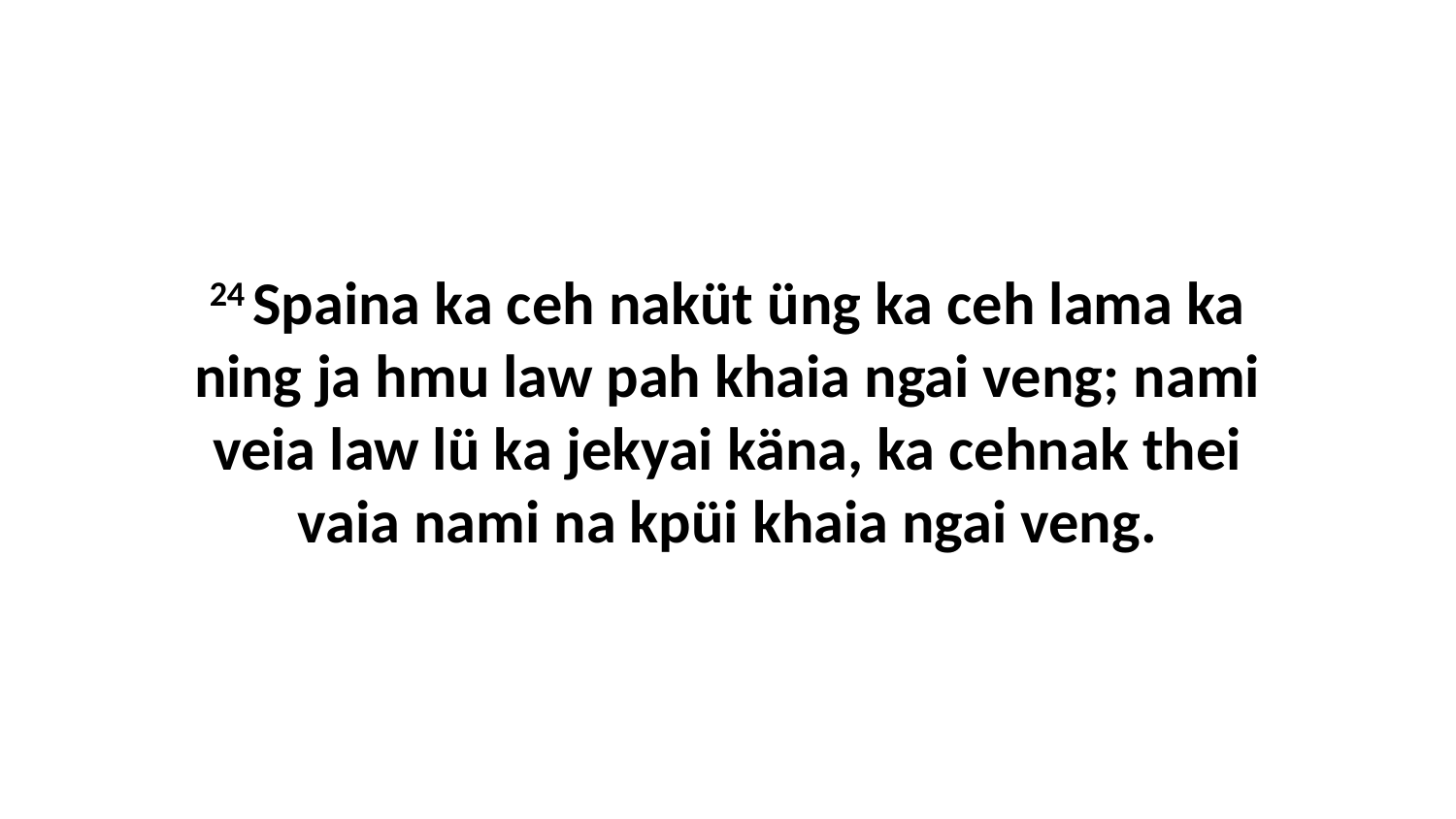

24 Spaina ka ceh naküt üng ka ceh lama ka ning ja hmu law pah khaia ngai veng; nami veia law lü ka jekyai käna, ka cehnak thei vaia nami na kpüi khaia ngai veng.